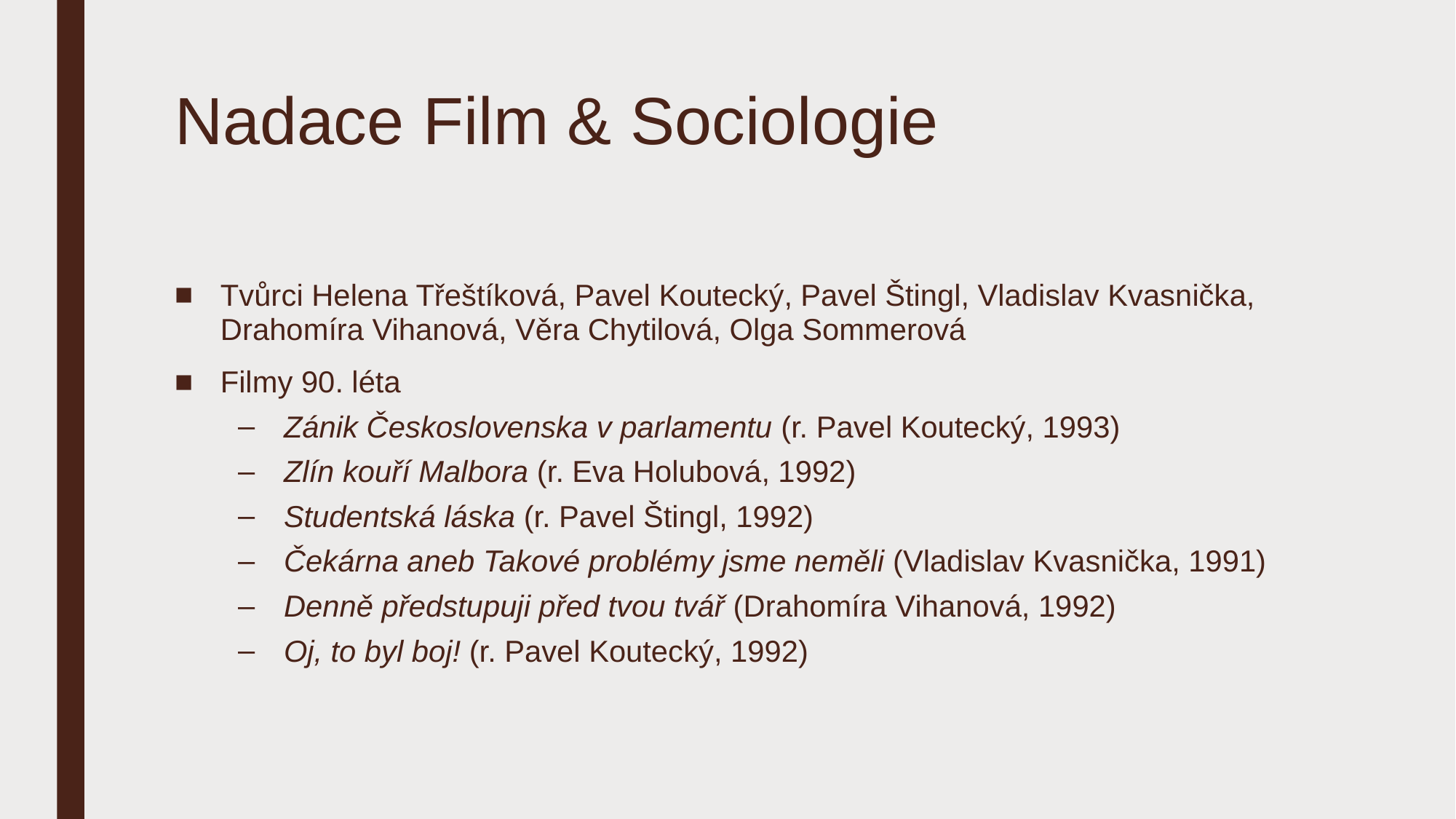

# Nadace Film & Sociologie
Tvůrci Helena Třeštíková, Pavel Koutecký, Pavel Štingl, Vladislav Kvasnička, Drahomíra Vihanová, Věra Chytilová, Olga Sommerová
Filmy 90. léta
Zánik Československa v parlamentu (r. Pavel Koutecký, 1993)
Zlín kouří Malbora (r. Eva Holubová, 1992)
Studentská láska (r. Pavel Štingl, 1992)
Čekárna aneb Takové problémy jsme neměli (Vladislav Kvasnička, 1991)
Denně předstupuji před tvou tvář (Drahomíra Vihanová, 1992)
Oj, to byl boj! (r. Pavel Koutecký, 1992)